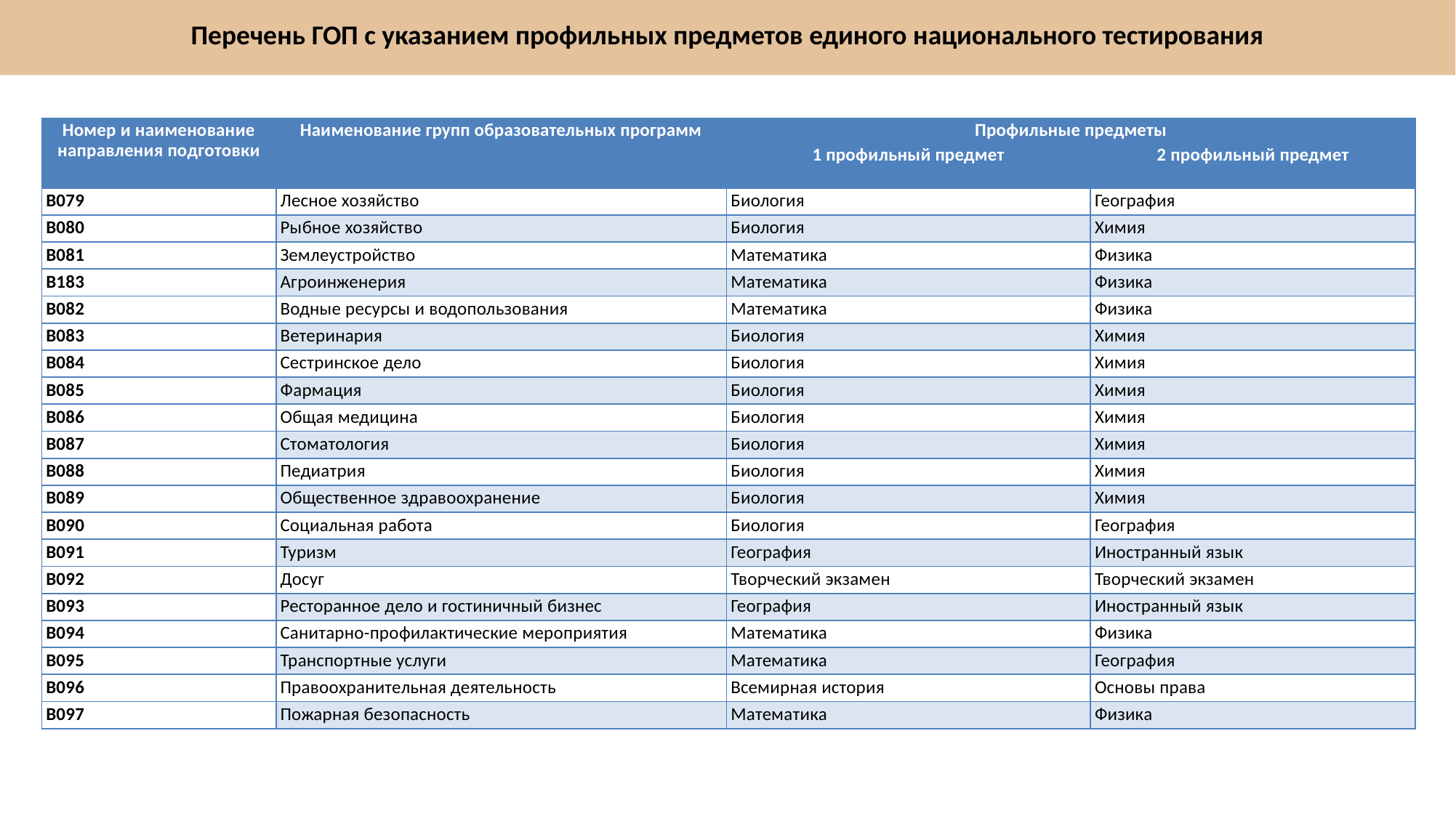

# Перечень ГОП с указанием профильных предметов единого национального тестирования

| Номер и наименование направления подготовки | Наименование групп образовательных программ | Профильные предметы |  |
| --- | --- | --- | --- |
|  |  | 1 профильный предмет | 2 профильный предмет |
| В079 | Лесное хозяйство | Биология | География |
| В080 | Рыбное хозяйство | Биология | Химия |
| В081 | Землеустройство | Математика | Физика |
| В183 | Агроинженерия | Математика | Физика |
| В082 | Водные ресурсы и водопользования | Математика | Физика |
| В083 | Ветеринария | Биология | Химия |
| В084 | Сестринское дело | Биология | Химия |
| В085 | Фармация | Биология | Химия |
| В086 | Общая медицина | Биология | Химия |
| В087 | Стоматология | Биология | Химия |
| В088 | Педиатрия | Биология | Химия |
| В089 | Общественное здравоохранение | Биология | Химия |
| В090 | Социальная работа | Биология | География |
| В091 | Туризм | География | Иностранный язык |
| В092 | Досуг | Творческий экзамен | Творческий экзамен |
| В093 | Ресторанное дело и гостиничный бизнес | География | Иностранный язык |
| В094 | Санитарно-профилактические мероприятия | Математика | Физика |
| В095 | Транспортные услуги | Математика | География |
| В096 | Правоохранительная деятельность | Всемирная история | Основы права |
| В097 | Пожарная безопасность | Математика | Физика |